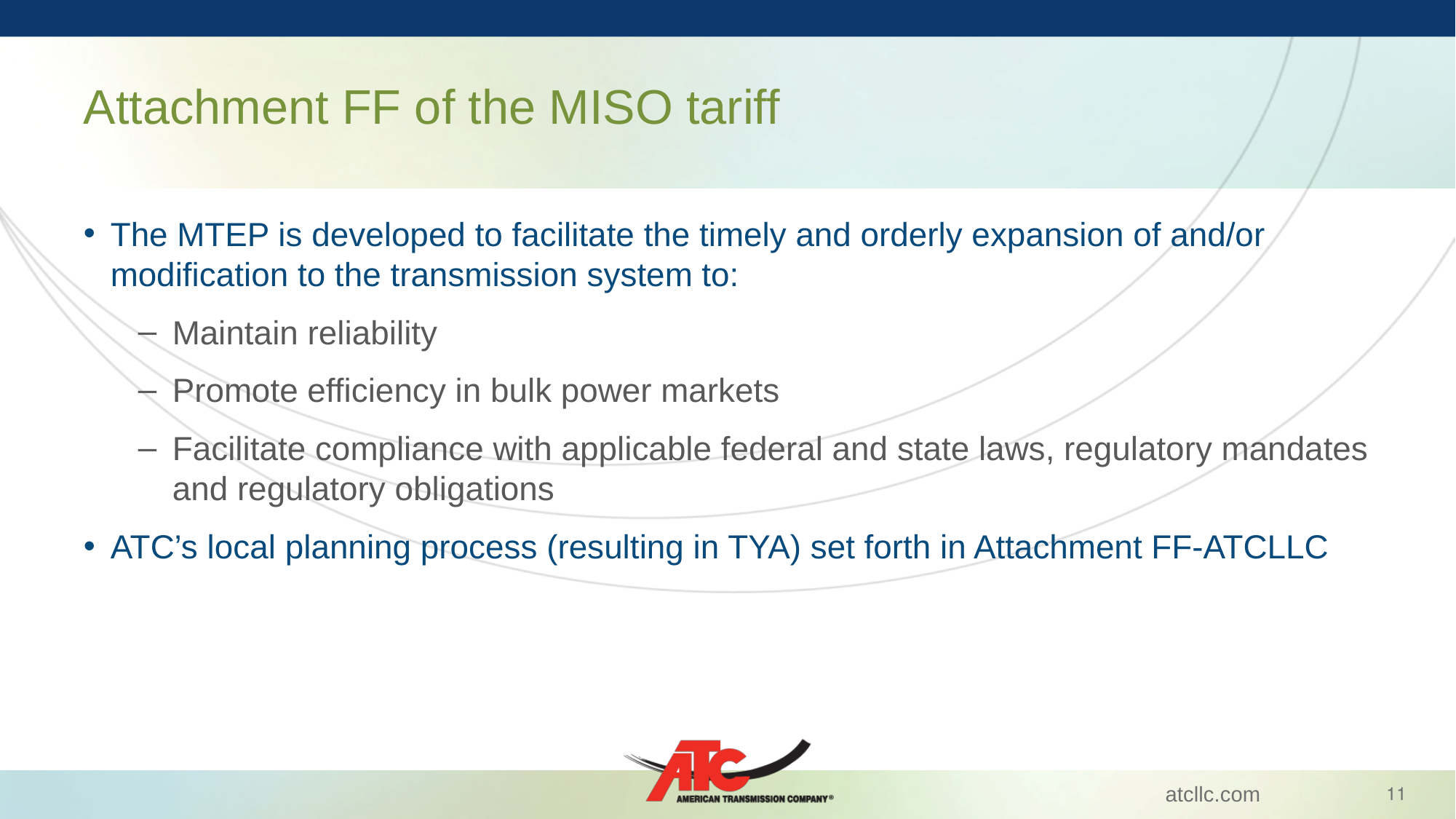

# Attachment FF of the MISO tariff
The MTEP is developed to facilitate the timely and orderly expansion of and/or modification to the transmission system to:
Maintain reliability
Promote efficiency in bulk power markets
Facilitate compliance with applicable federal and state laws, regulatory mandates and regulatory obligations
ATC’s local planning process (resulting in TYA) set forth in Attachment FF-ATCLLC